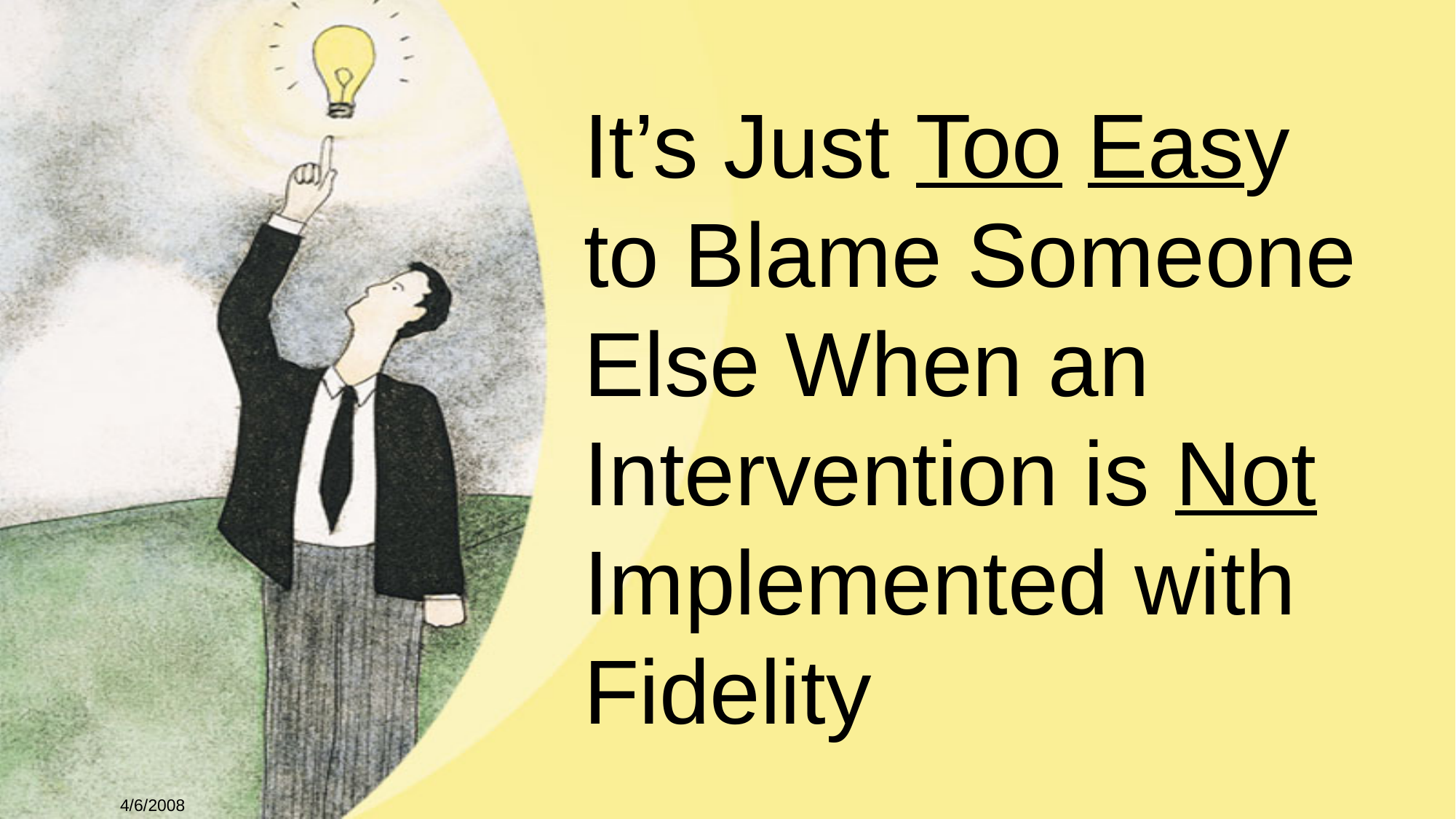

It’s Just Too Easy to Blame Someone Else When an Intervention is Not Implemented with Fidelity
4/6/2008